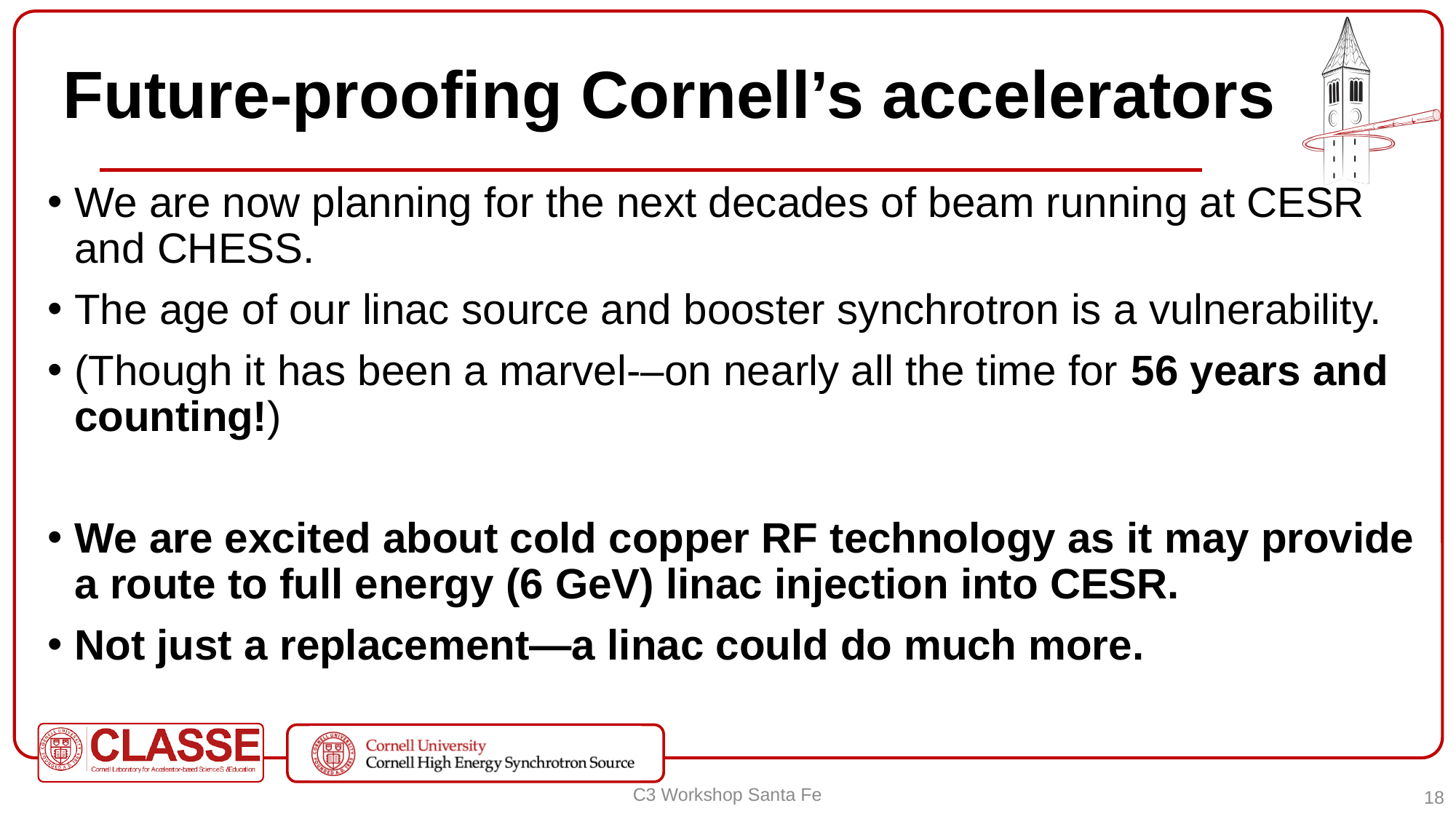

# Future-proofing Cornell’s accelerators
We are now planning for the next decades of beam running at CESR and CHESS.
The age of our linac source and booster synchrotron is a vulnerability.
(Though it has been a marvel-–on nearly all the time for 56 years and counting!)

We are excited about cold copper RF technology as it may provide a route to full energy (6 GeV) linac injection into CESR.
Not just a replacement—a linac could do much more.
C3 Workshop Santa Fe
18